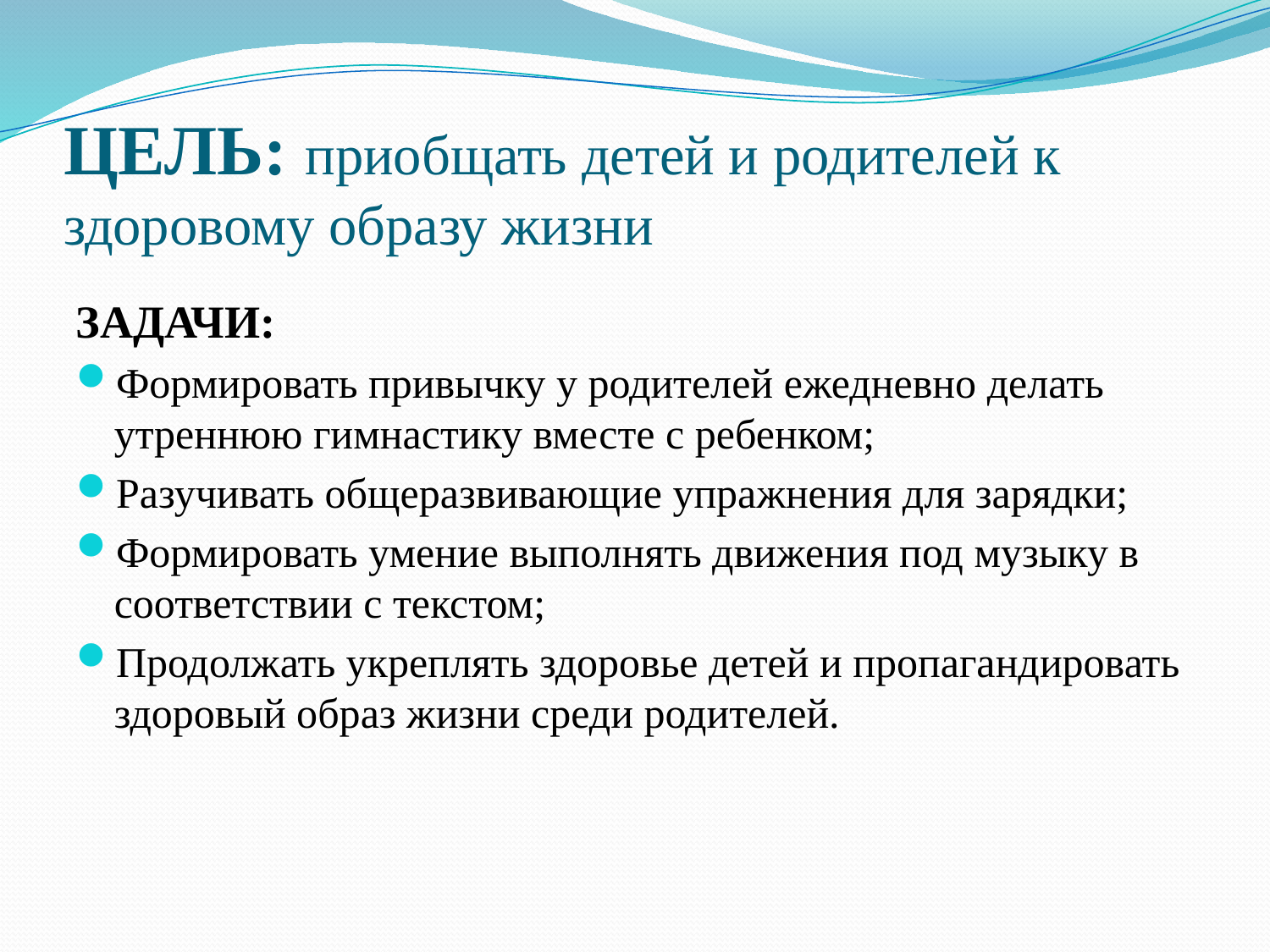

# ЦЕЛЬ: приобщать детей и родителей к здоровому образу жизни
ЗАДАЧИ:
Формировать привычку у родителей ежедневно делать утреннюю гимнастику вместе с ребенком;
Разучивать общеразвивающие упражнения для зарядки;
Формировать умение выполнять движения под музыку в соответствии с текстом;
Продолжать укреплять здоровье детей и пропагандировать здоровый образ жизни среди родителей.